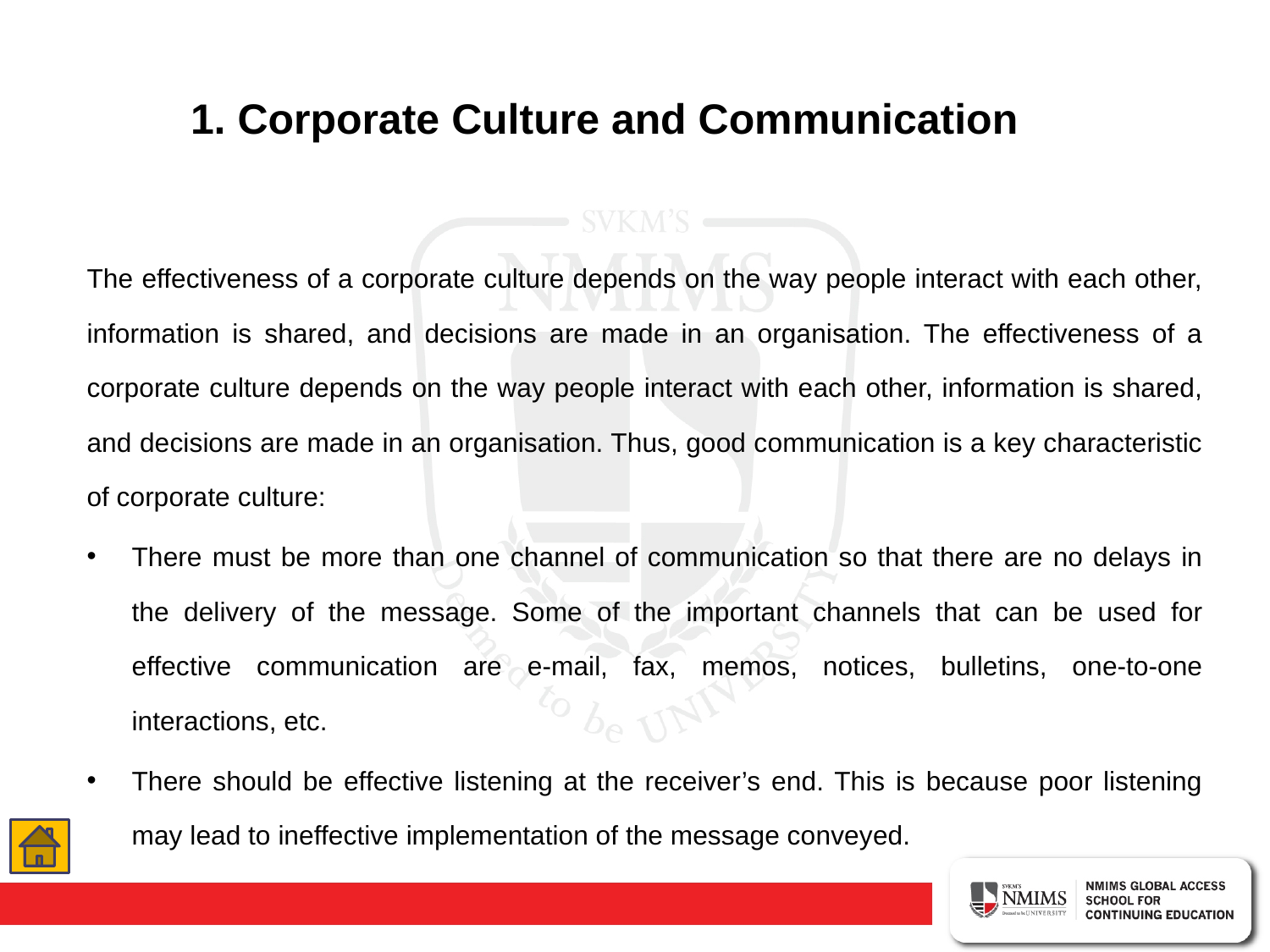

# 1. Corporate Culture and Communication
The effectiveness of a corporate culture depends on the way people interact with each other, information is shared, and decisions are made in an organisation. The effectiveness of a corporate culture depends on the way people interact with each other, information is shared, and decisions are made in an organisation. Thus, good communication is a key characteristic of corporate culture:
There must be more than one channel of communication so that there are no delays in the delivery of the message. Some of the important channels that can be used for effective communication are e-mail, fax, memos, notices, bulletins, one-to-one interactions, etc.
There should be effective listening at the receiver’s end. This is because poor listening may lead to ineffective implementation of the message conveyed.